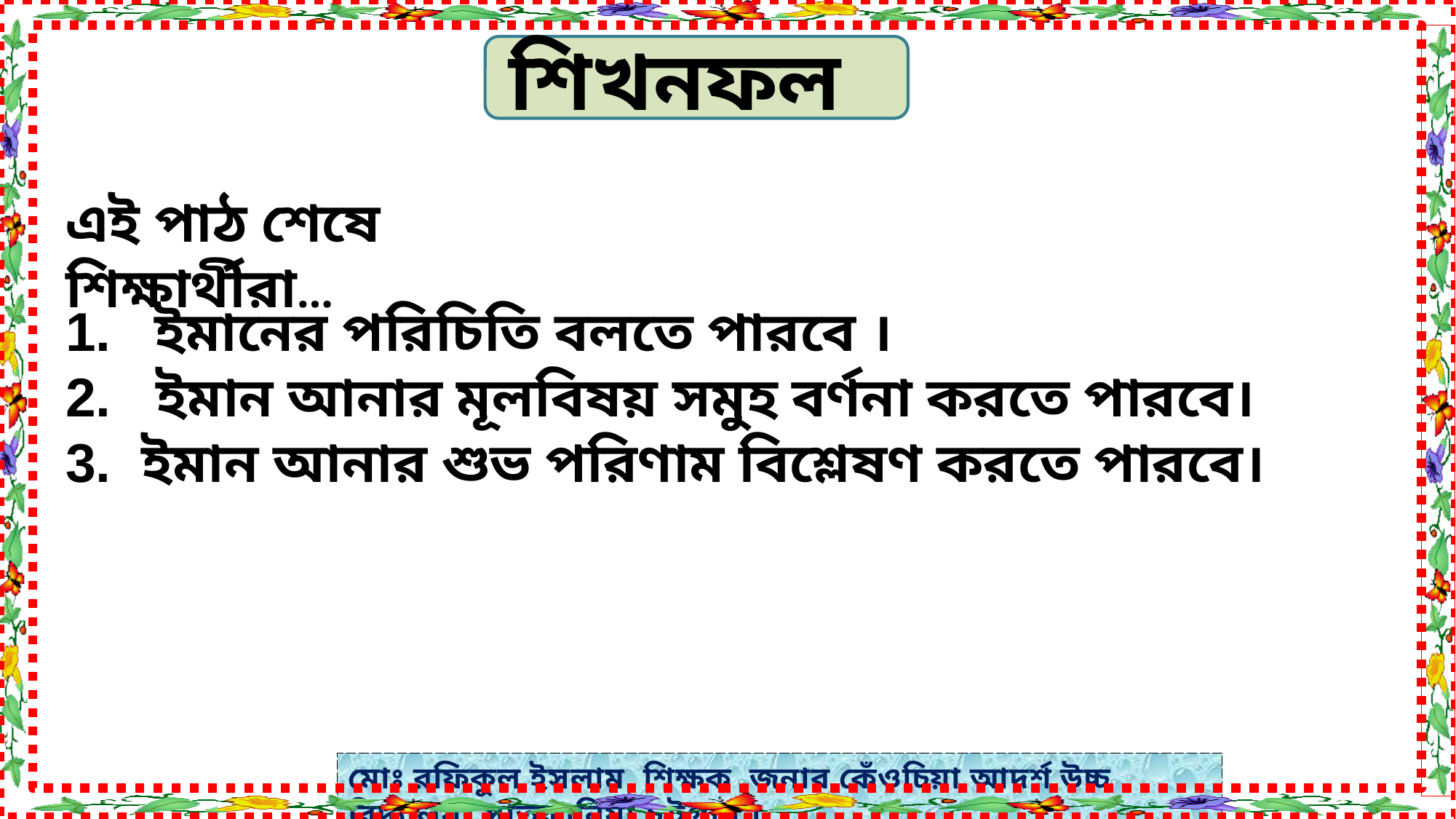

শিখনফল
এই পাঠ শেষে শিক্ষার্থীরা…
ইমানের পরিচিতি বলতে পারবে ।
2.   ইমান আনার মূলবিষয় সমুহ বর্ণনা করতে পারবে।
3.  ইমান আনার শুভ পরিণাম বিশ্লেষণ করতে পারবে।